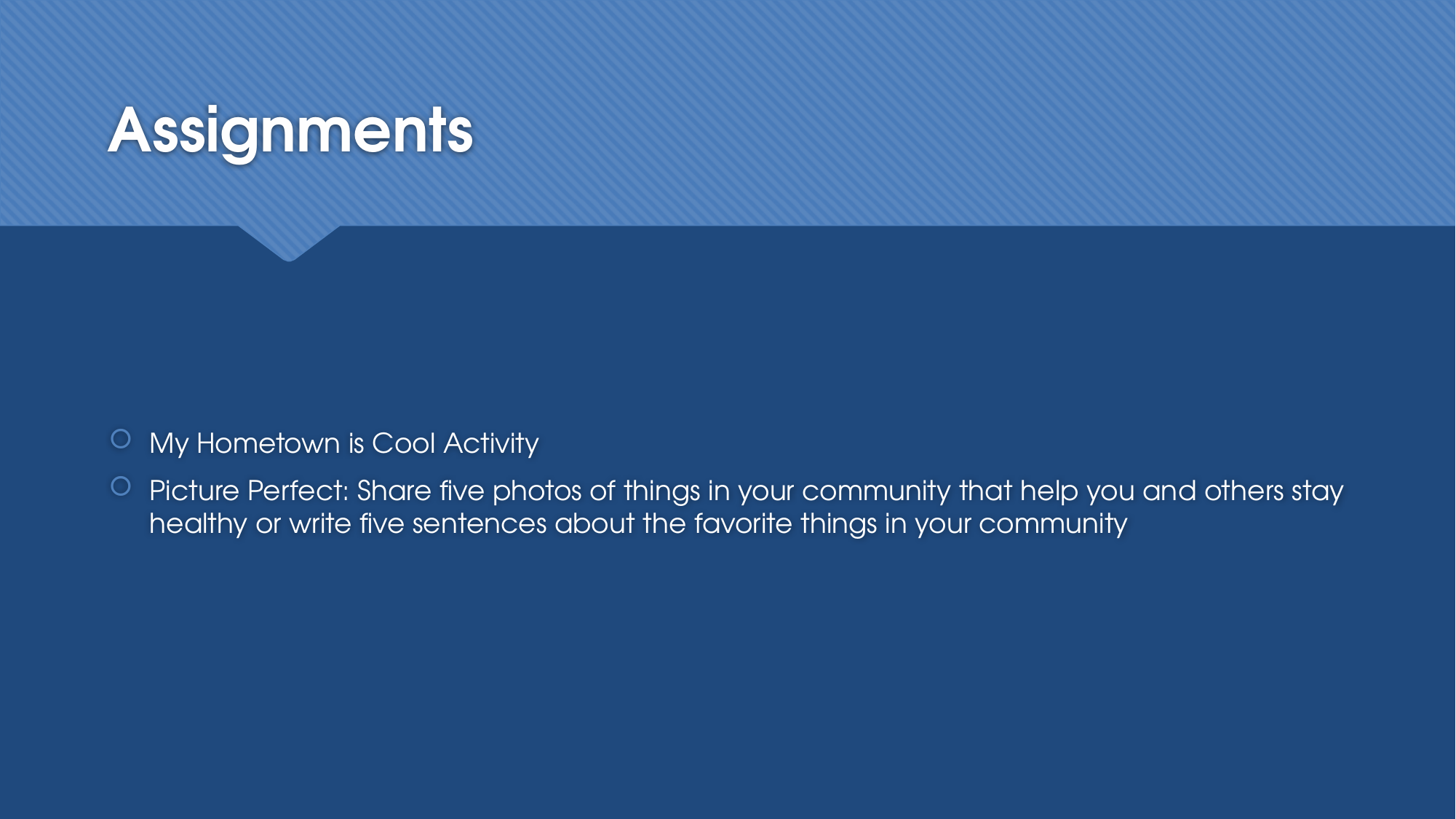

# Assignments
My Hometown is Cool Activity
Picture Perfect: Share five photos of things in your community that help you and others stay healthy or write five sentences about the favorite things in your community